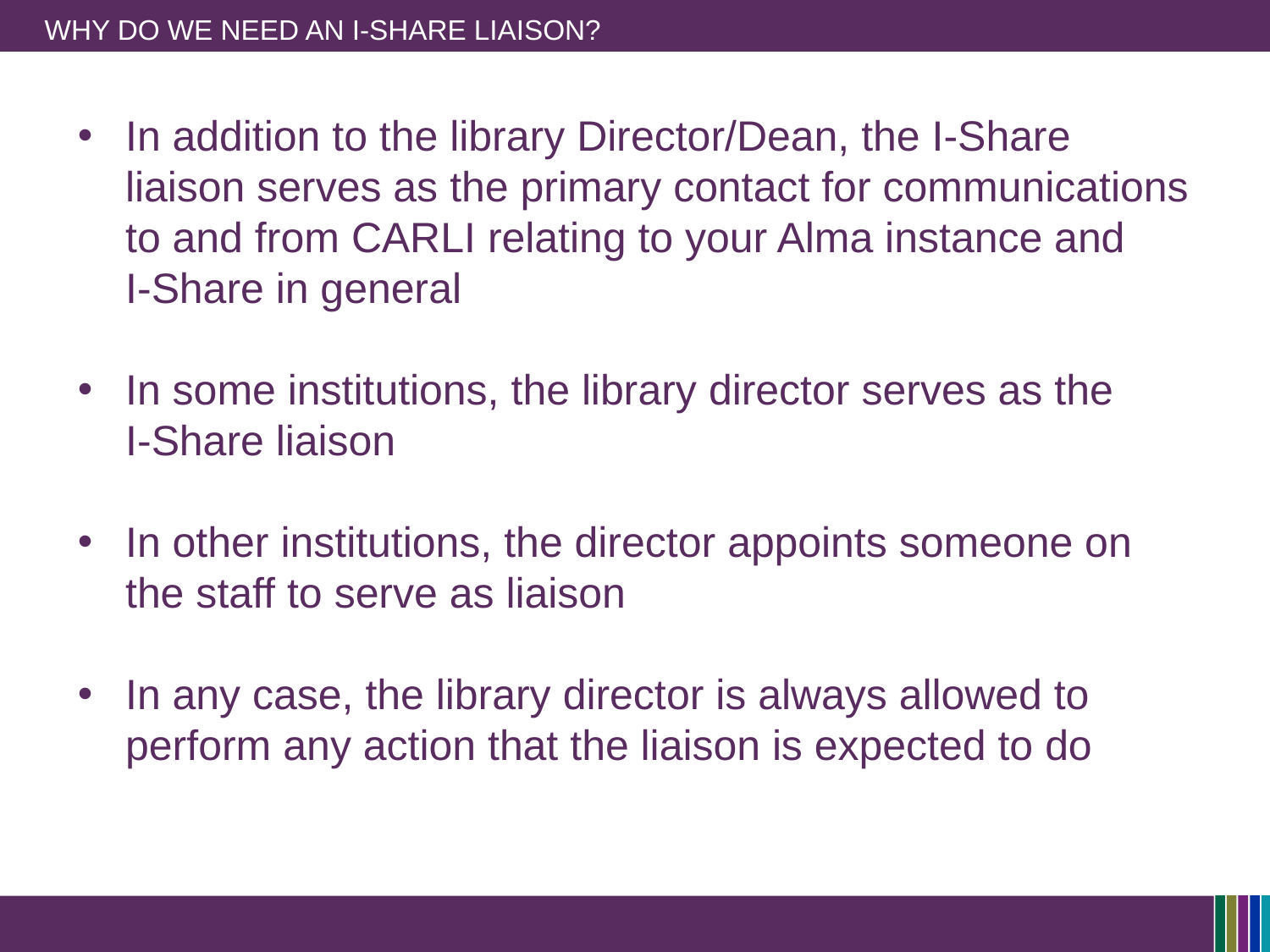

# Why do we need an I-Share Liaison?
In addition to the library Director/Dean, the I-Share liaison serves as the primary contact for communications to and from CARLI relating to your Alma instance and
I-Share in general
In some institutions, the library director serves as the
I-Share liaison
In other institutions, the director appoints someone on the staff to serve as liaison
In any case, the library director is always allowed to perform any action that the liaison is expected to do